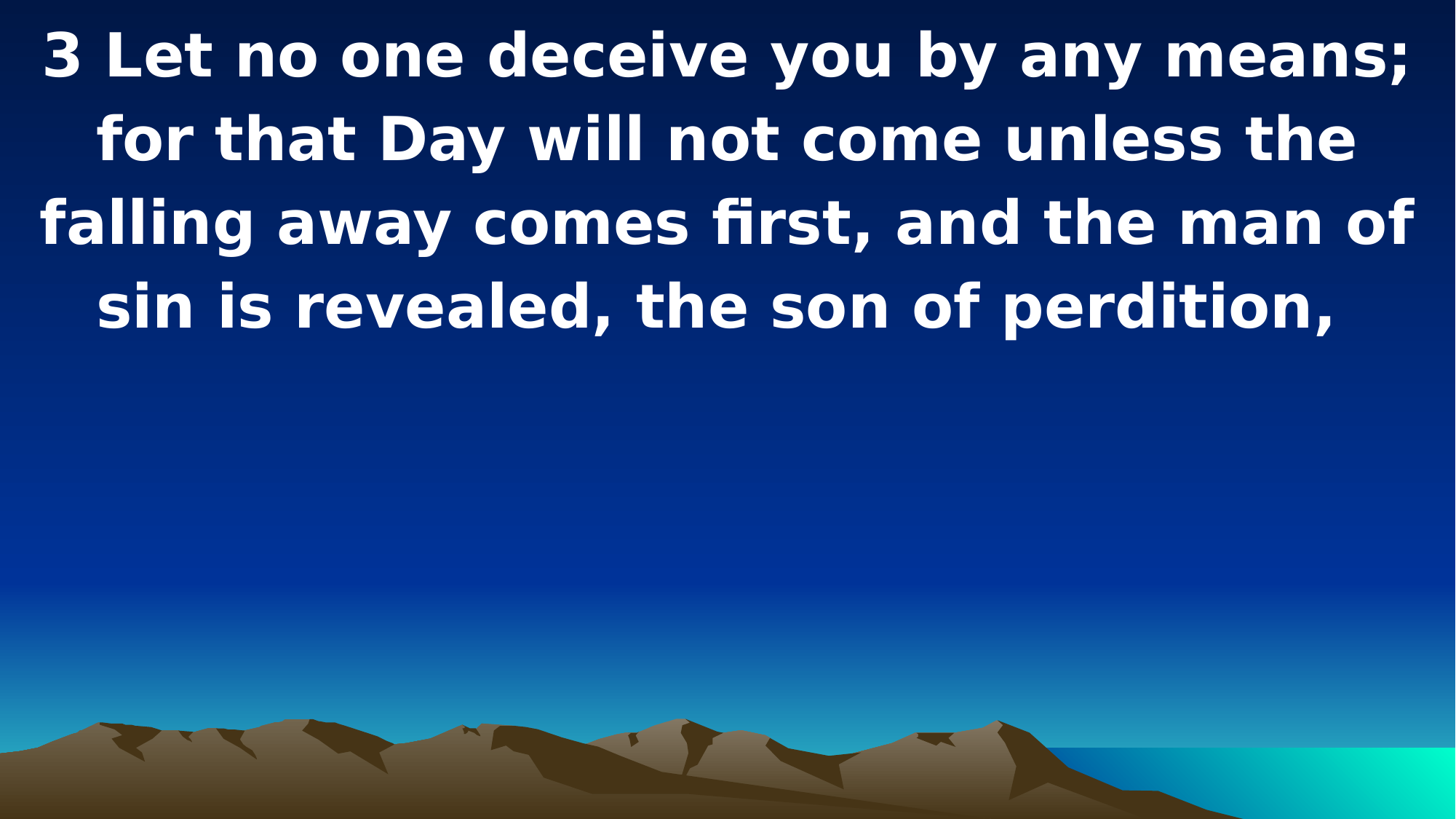

3 Let no one deceive you by any means; for that Day will not come unless the falling away comes first, and the man of sin is revealed, the son of perdition,